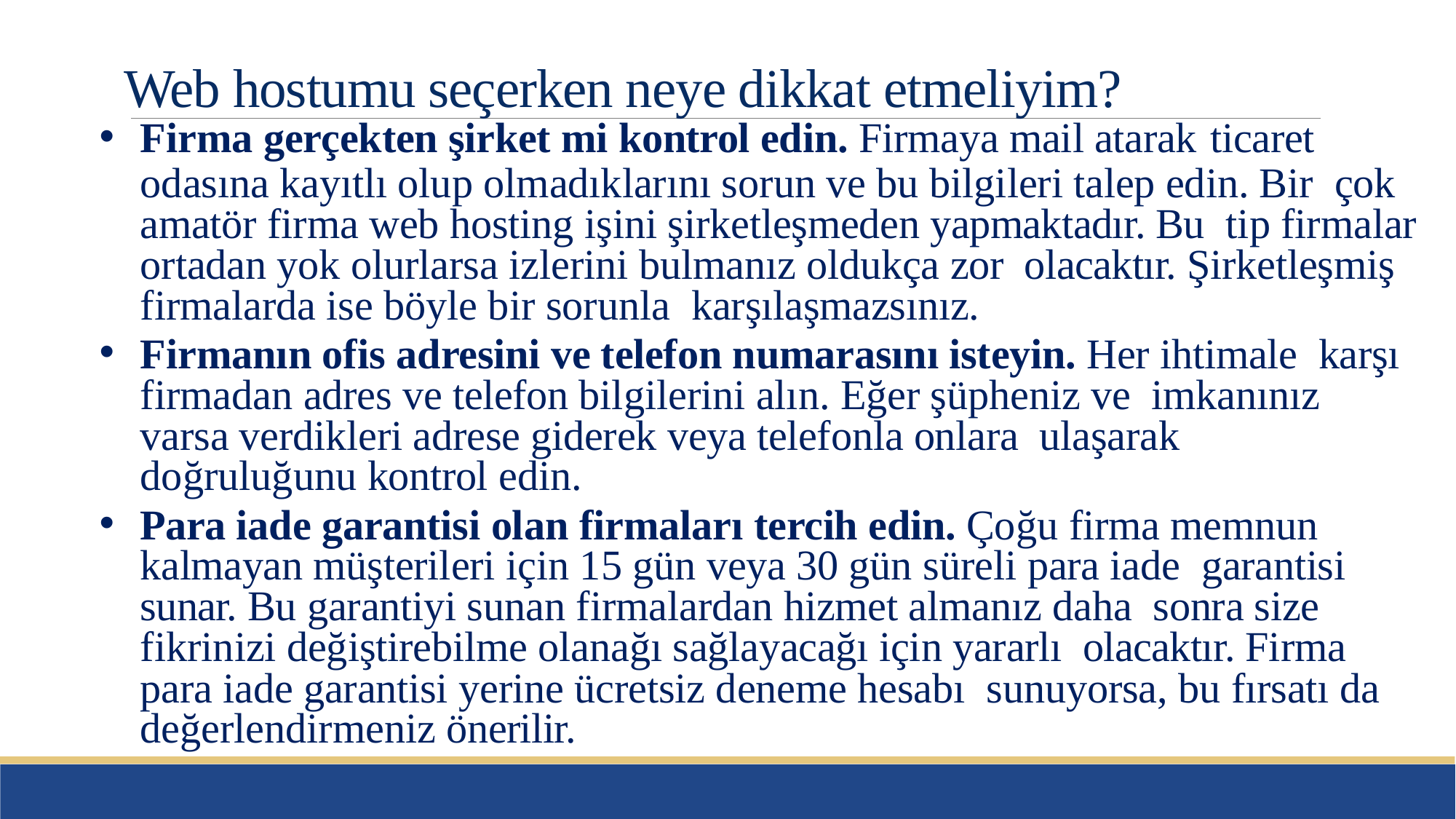

# Web hostumu seçerken neye dikkat etmeliyim?
Firma gerçekten şirket mi kontrol edin. Firmaya mail atarak ticaret
odasına kayıtlı olup olmadıklarını sorun ve bu bilgileri talep edin. Bir  çok amatör firma web hosting işini şirketleşmeden yapmaktadır. Bu  tip firmalar ortadan yok olurlarsa izlerini bulmanız oldukça zor  olacaktır. Şirketleşmiş firmalarda ise böyle bir sorunla  karşılaşmazsınız.
Firmanın ofis adresini ve telefon numarasını isteyin. Her ihtimale  karşı firmadan adres ve telefon bilgilerini alın. Eğer şüpheniz ve  imkanınız varsa verdikleri adrese giderek veya telefonla onlara  ulaşarak doğruluğunu kontrol edin.
Para iade garantisi olan firmaları tercih edin. Çoğu firma memnun  kalmayan müşterileri için 15 gün veya 30 gün süreli para iade  garantisi sunar. Bu garantiyi sunan firmalardan hizmet almanız daha  sonra size fikrinizi değiştirebilme olanağı sağlayacağı için yararlı  olacaktır. Firma para iade garantisi yerine ücretsiz deneme hesabı  sunuyorsa, bu fırsatı da değerlendirmeniz önerilir.